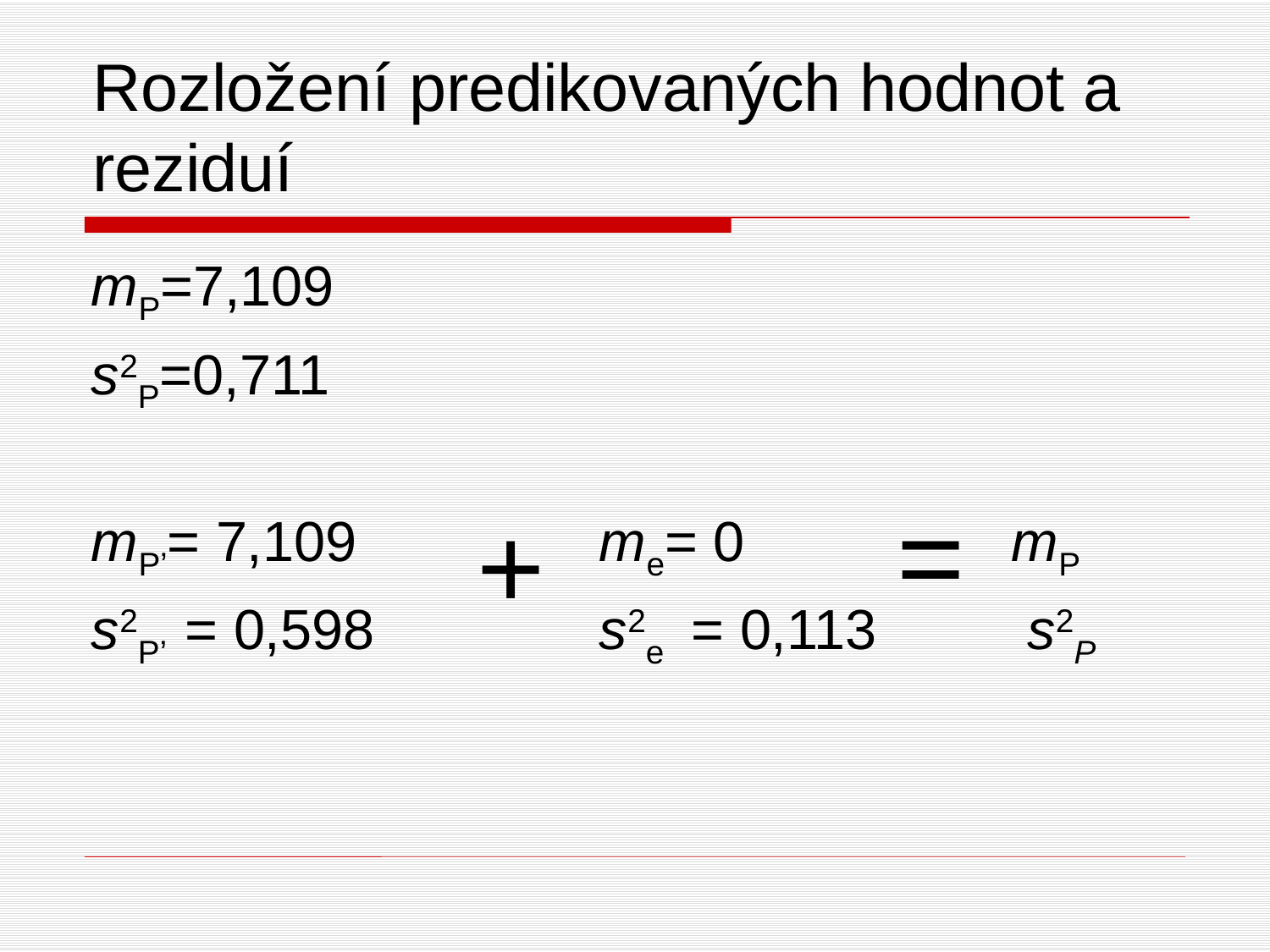

# Rozložení predikovaných hodnot a reziduí
mP=7,109
s2P=0,711

mP’= 7,109    		me= 0		  mP
s2P’  = 0,598		s2e   = 0,113	   s2P

=
+